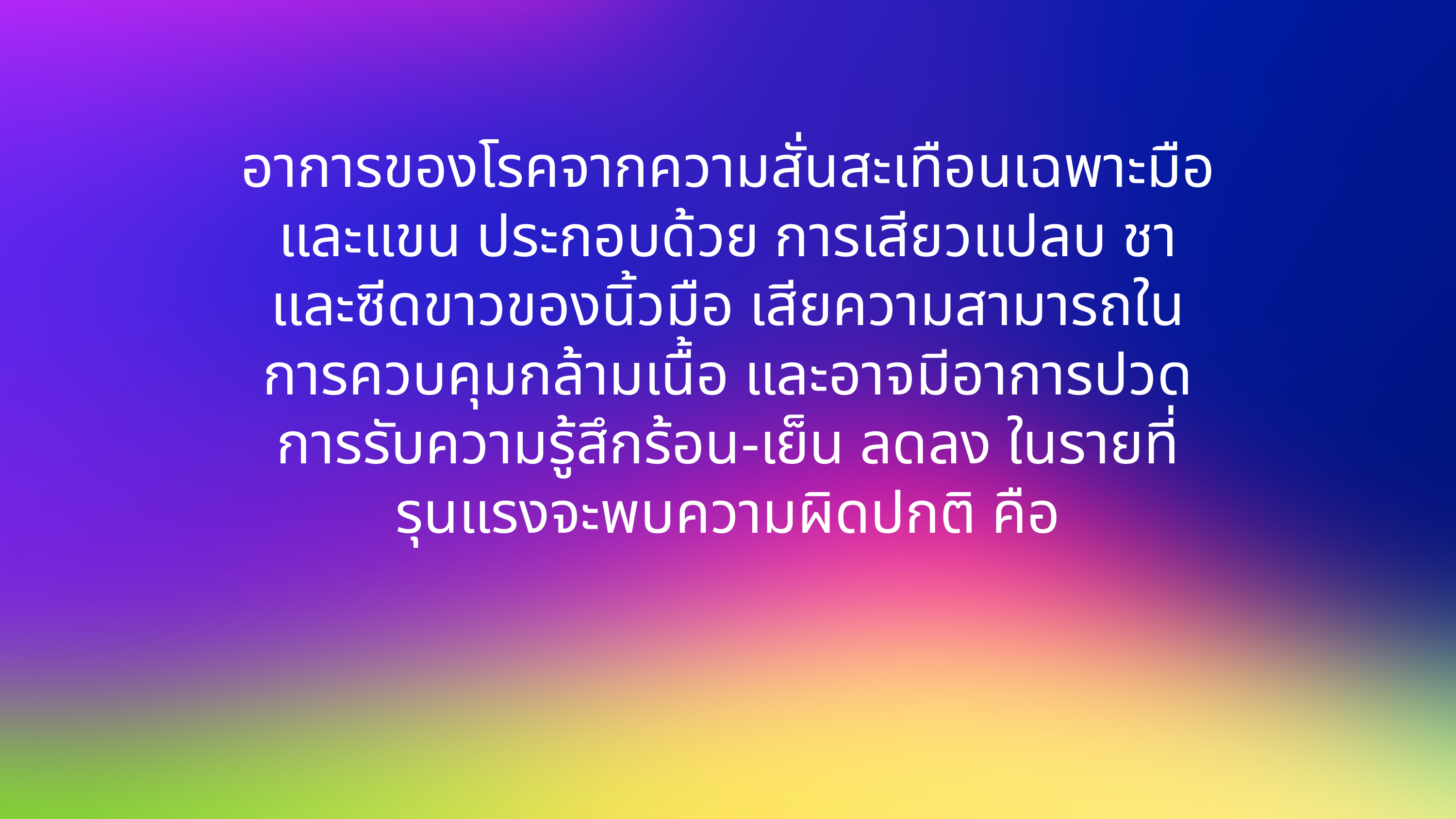

อาการของโรคจากความสั่นสะเทือนเฉพาะมือและแขน ประกอบด้วย การเสียวแปลบ ชา และซีดขาวของนิ้วมือ เสียความสามารถในการควบคุมกล้ามเนื้อ และอาจมีอาการปวด การรับความรู้สึกร้อน-เย็น ลดลง ในรายที่รุนแรงจะพบความผิดปกติ คือ